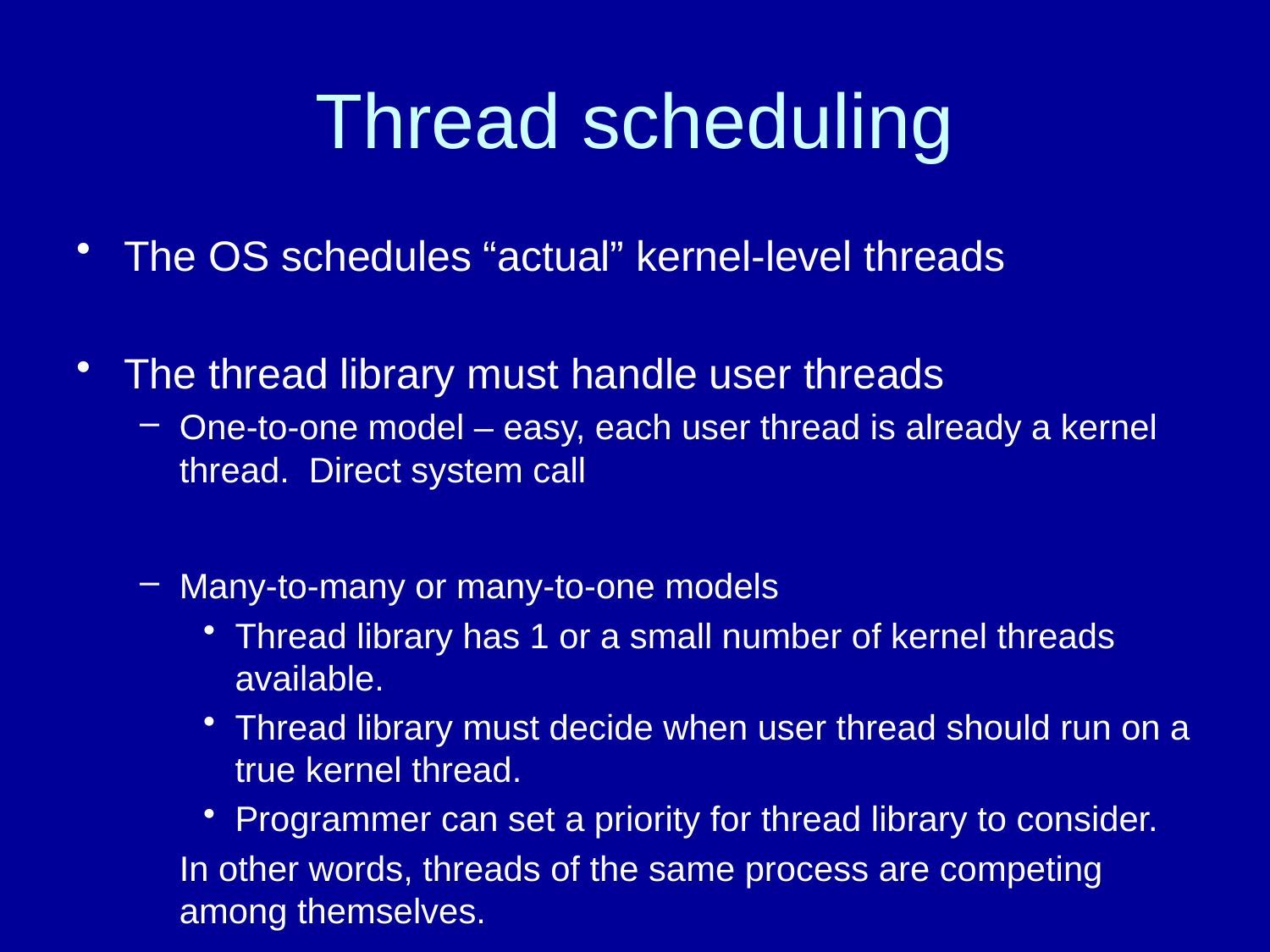

# Thread scheduling
The OS schedules “actual” kernel-level threads

The thread library must handle user threads
One-to-one model – easy, each user thread is already a kernel thread.  Direct system call

Many-to-many or many-to-one models
Thread library has 1 or a small number of kernel threads available.
Thread library must decide when user thread should run on a true kernel thread.
Programmer can set a priority for thread library to consider.
	In other words, threads of the same process are competing among themselves.